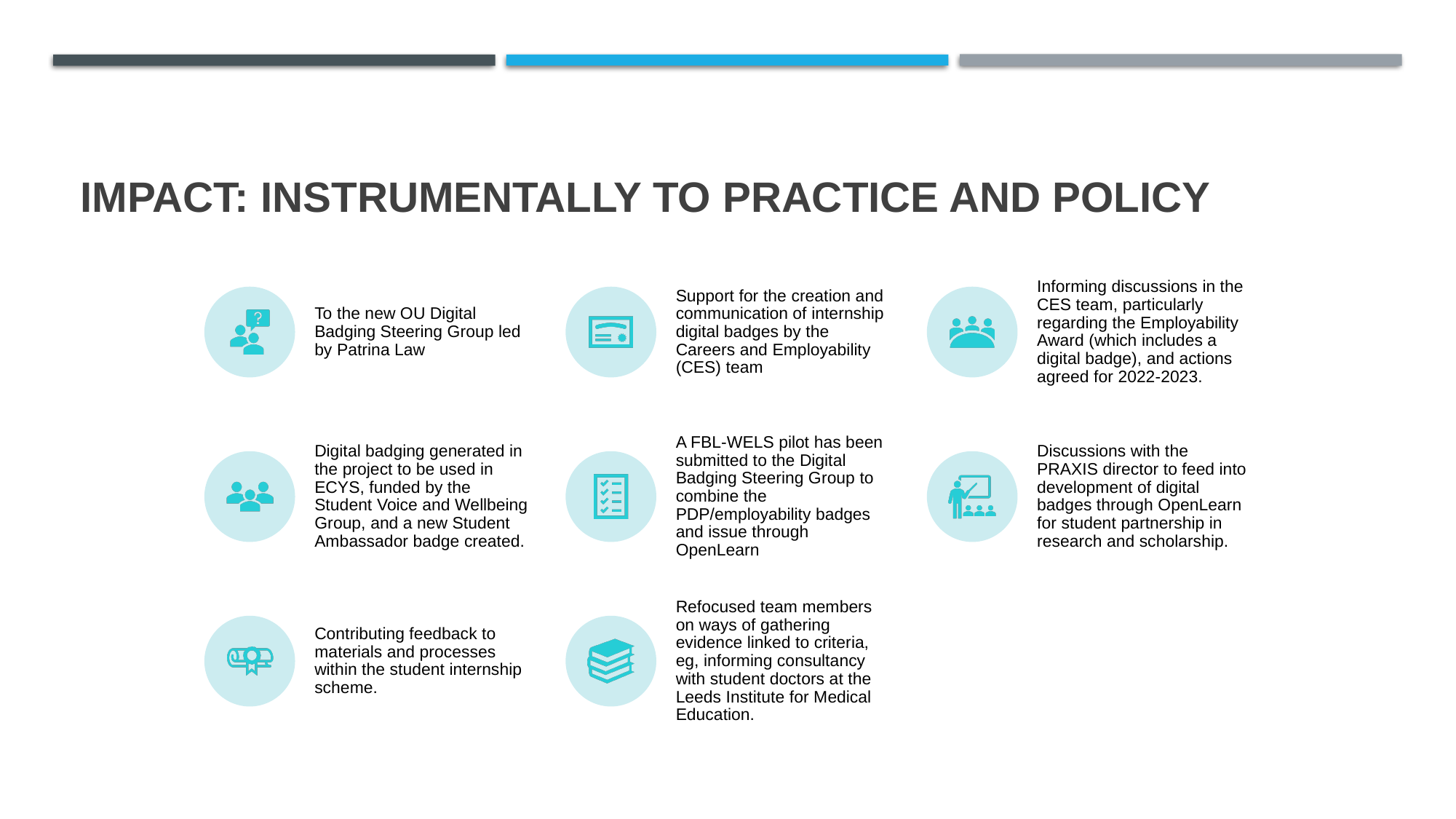

# IMPACT: instrumentally to practice and policy
To the new OU Digital Badging Steering Group led by Patrina Law
Support for the creation and communication of internship digital badges by the Careers and Employability (CES) team
Informing discussions in the CES team, particularly regarding the Employability Award (which includes a digital badge), and actions agreed for 2022-2023.
Digital badging generated in the project to be used in ECYS, funded by the Student Voice and Wellbeing Group, and a new Student Ambassador badge created.
A FBL-WELS pilot has been submitted to the Digital Badging Steering Group to combine the PDP/employability badges and issue through OpenLearn
Discussions with the PRAXIS director to feed into development of digital badges through OpenLearn for student partnership in research and scholarship.
Contributing feedback to materials and processes within the student internship scheme.
Refocused team members on ways of gathering evidence linked to criteria, eg, informing consultancy with student doctors at the Leeds Institute for Medical Education.